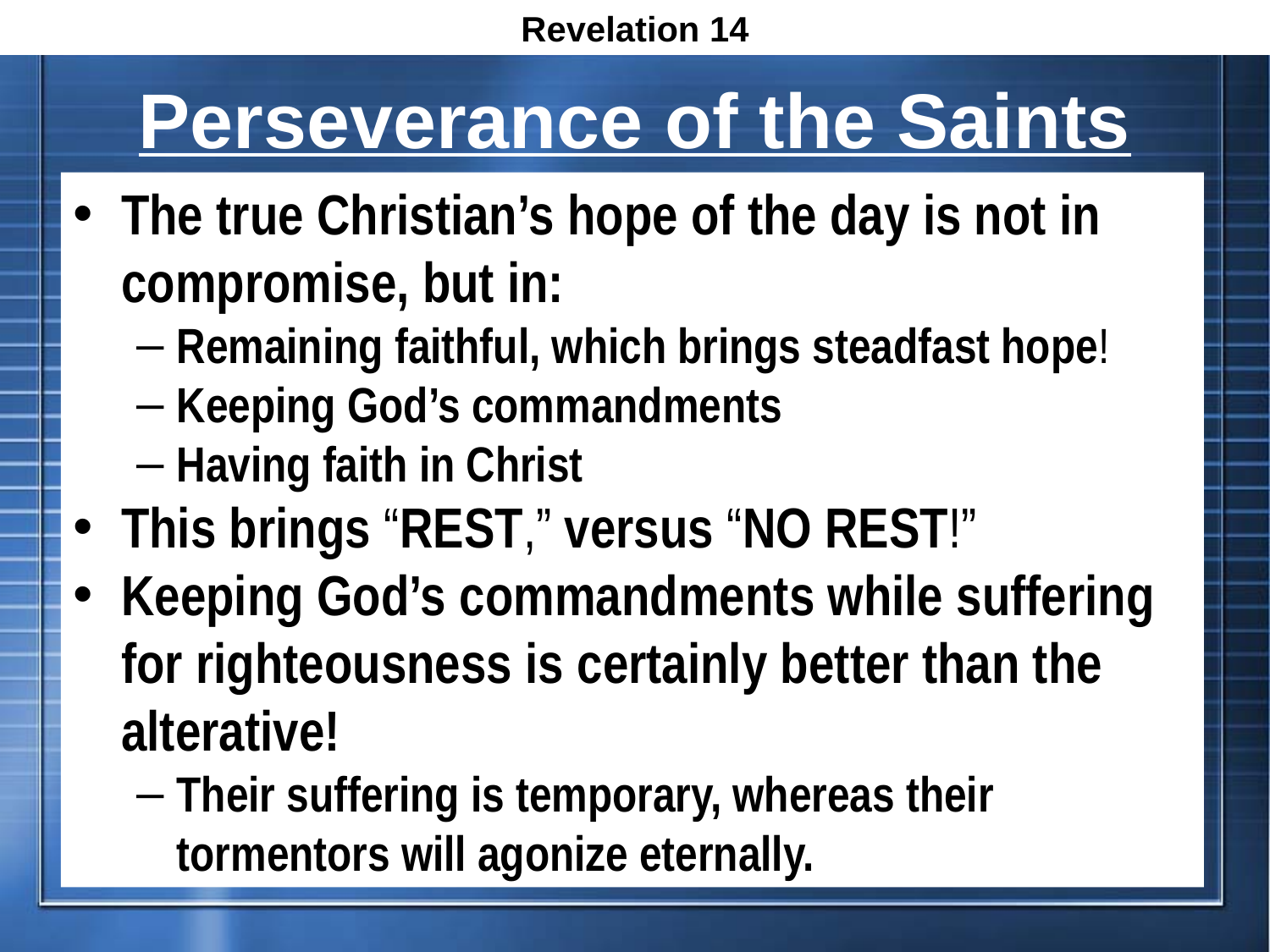

Revelation 14
# Perseverance of the Saints
The true Christian’s hope of the day is not in compromise, but in:
Remaining faithful, which brings steadfast hope!
Keeping God’s commandments
Having faith in Christ
This brings “REST,” versus “NO REST!”
Keeping God’s commandments while suffering for righteousness is certainly better than the alterative!
Their suffering is temporary, whereas their tormentors will agonize eternally.